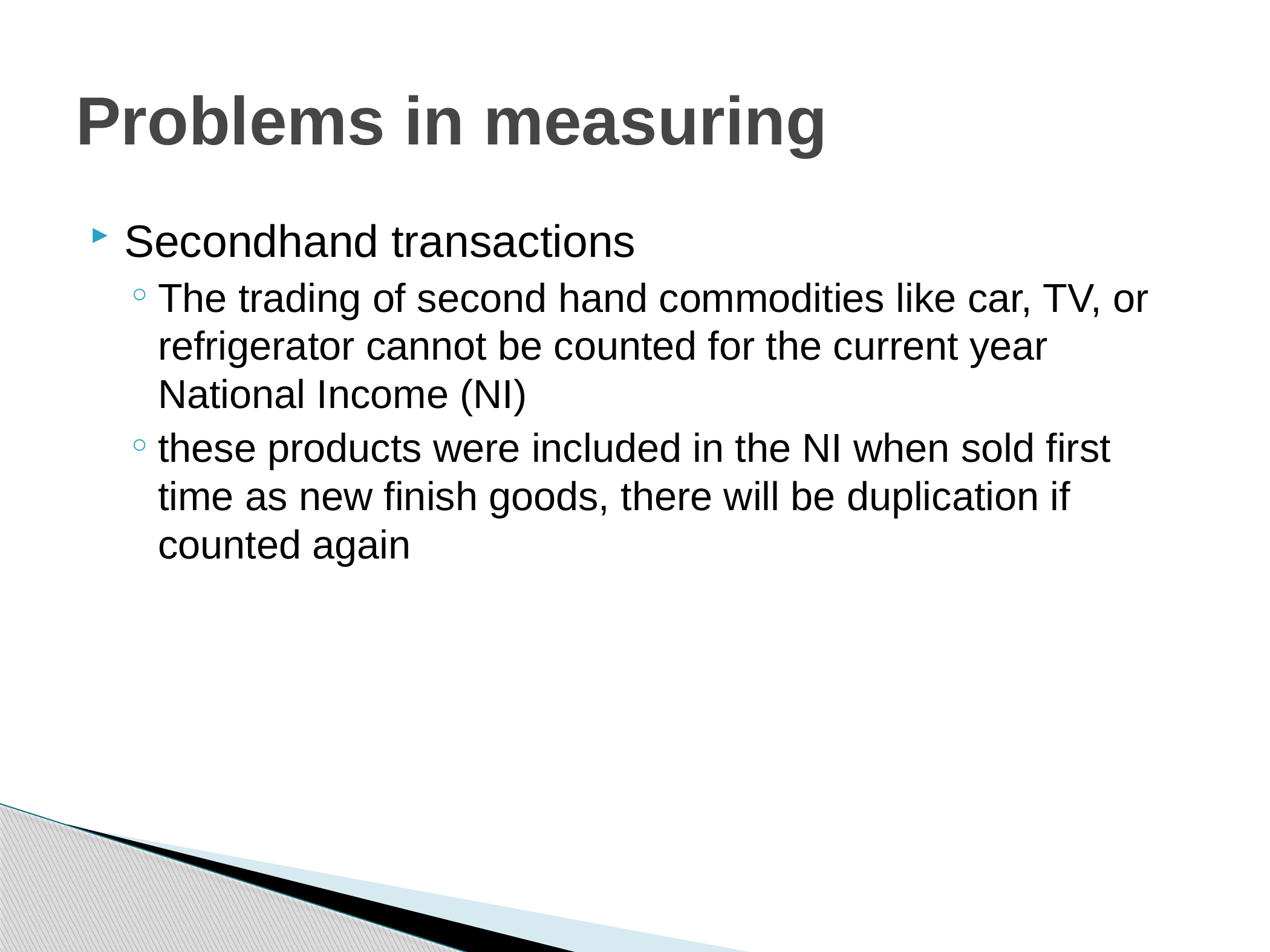

# Problems in measuring
Secondhand transactions
The trading of second hand commodities like car, TV, or refrigerator cannot be counted for the current year National Income (NI)
these products were included in the NI when sold first time as new finish goods, there will be duplication if counted again